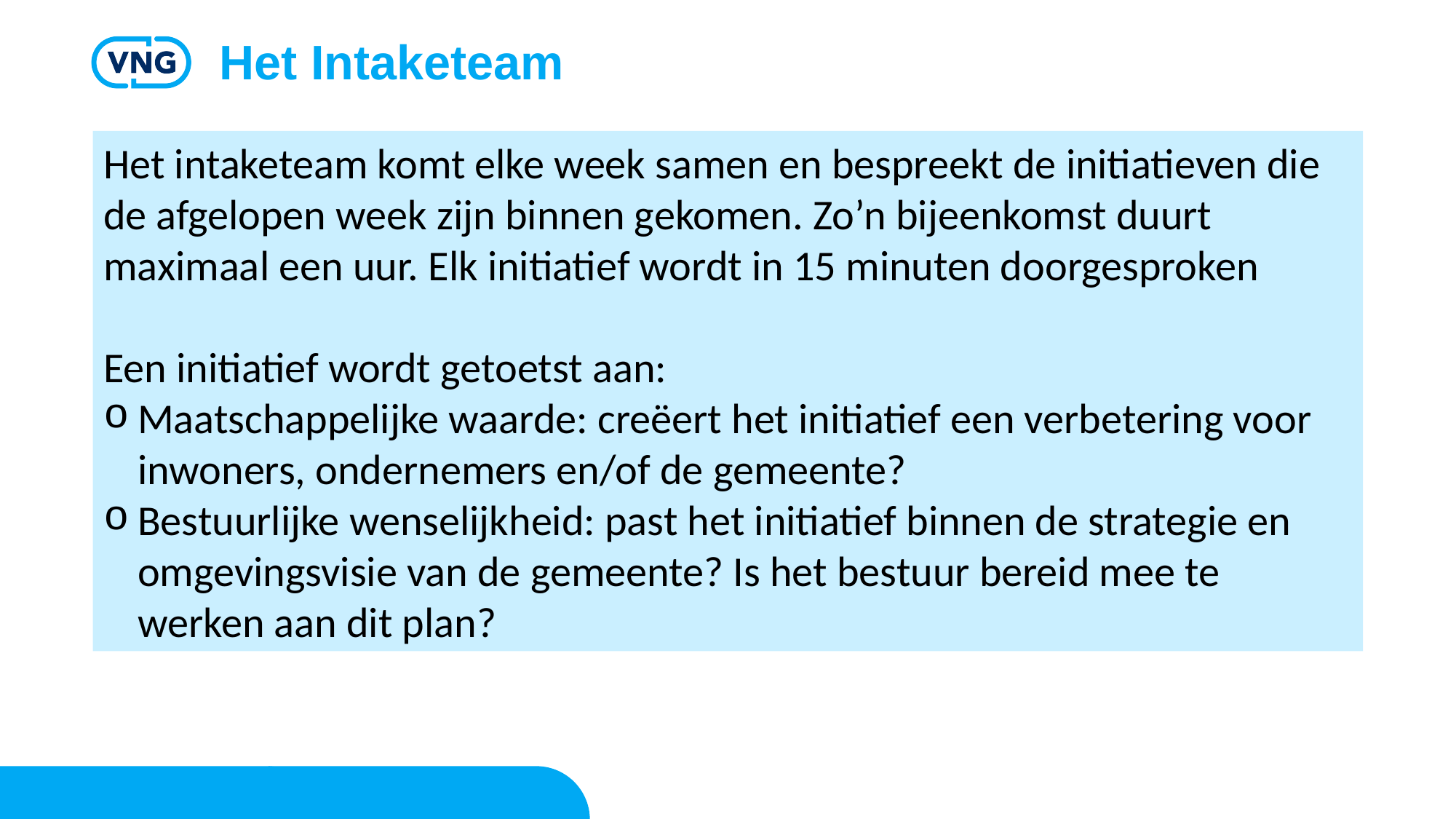

# Het Intaketeam
Het intaketeam komt elke week samen en bespreekt de initiatieven die de afgelopen week zijn binnen gekomen. Zo’n bijeenkomst duurt maximaal een uur. Elk initiatief wordt in 15 minuten doorgesproken

Een initiatief wordt getoetst aan:
Maatschappelijke waarde: creëert het initiatief een verbetering voor inwoners, ondernemers en/of de gemeente?
Bestuurlijke wenselijkheid: past het initiatief binnen de strategie en omgevingsvisie van de gemeente? Is het bestuur bereid mee te werken aan dit plan?